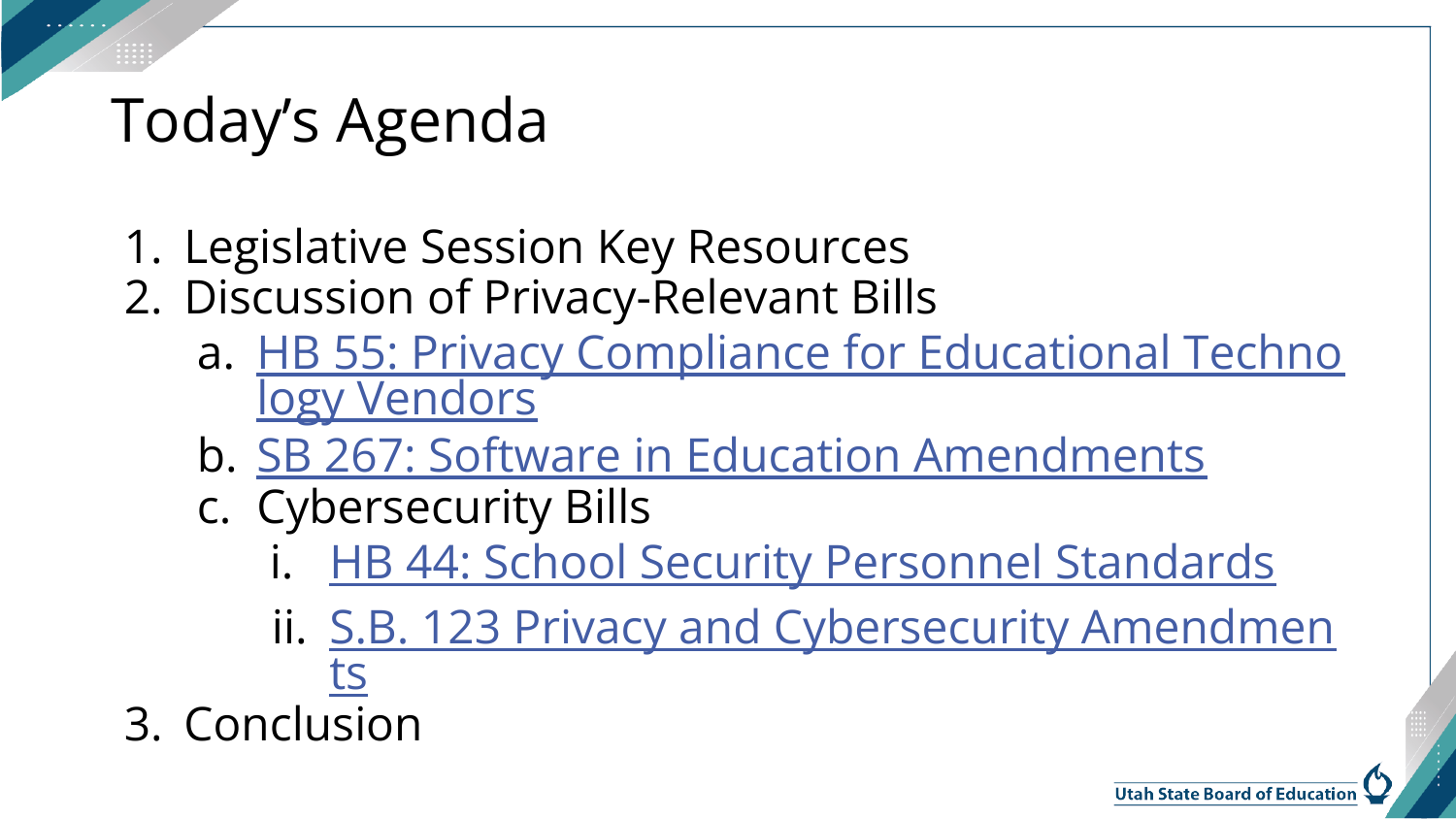

# Today’s Agenda
Legislative Session Key Resources
Discussion of Privacy-Relevant Bills
HB 55: Privacy Compliance for Educational Technology Vendors
SB 267: Software in Education Amendments
Cybersecurity Bills
HB 44: School Security Personnel Standards
S.B. 123 Privacy and Cybersecurity Amendments
Conclusion